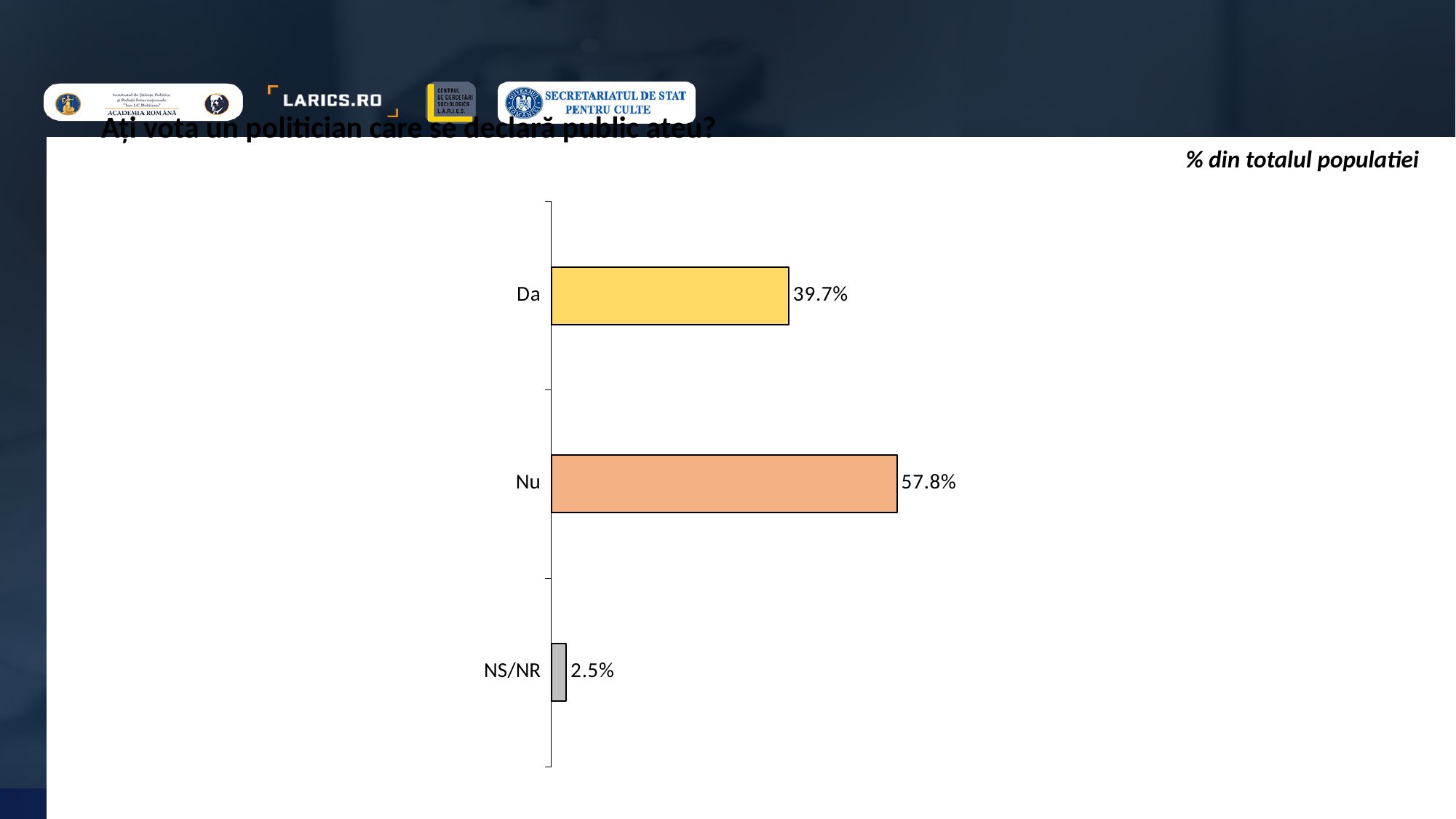

Ați vota un politician care se declară public ateu?
% din totalul populatiei

### Chart

| Category | Motive |
|---|---|
| Da | 0.397 |
| Nu | 0.578 |
| NS/NR | 0.025 |